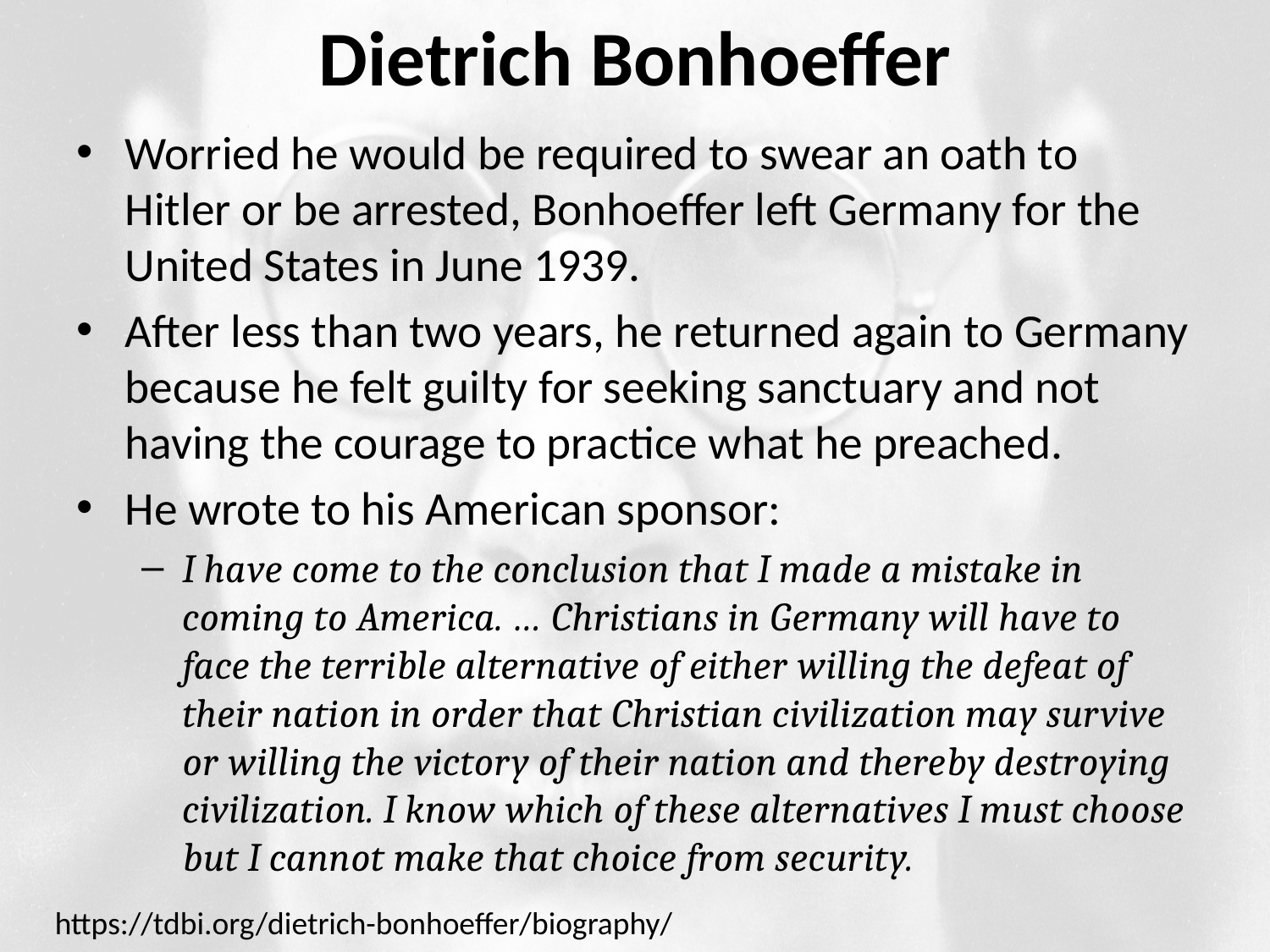

# Dietrich Bonhoeffer
Worried he would be required to swear an oath to Hitler or be arrested, Bonhoeffer left Germany for the United States in June 1939.
After less than two years, he returned again to Germany because he felt guilty for seeking sanctuary and not having the courage to practice what he preached.
He wrote to his American sponsor:
I have come to the conclusion that I made a mistake in coming to America. … Christians in Germany will have to face the terrible alternative of either willing the defeat of their nation in order that Christian civilization may survive or willing the victory of their nation and thereby destroying civilization. I know which of these alternatives I must choose but I cannot make that choice from security.
https://tdbi.org/dietrich-bonhoeffer/biography/